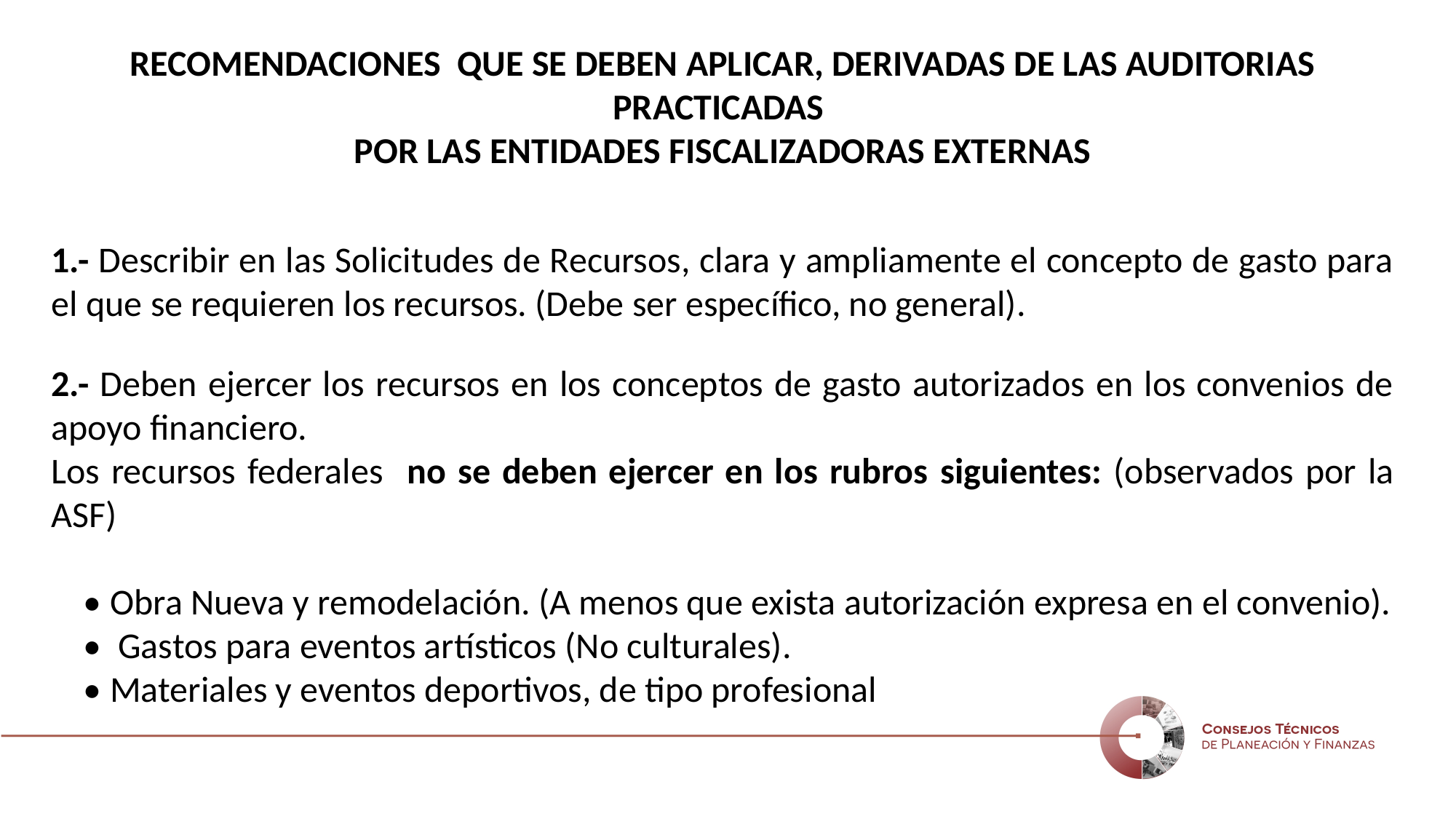

RECOMENDACIONES  QUE SE DEBEN APLICAR, DERIVADAS DE LAS AUDITORIAS PRACTICADAS
POR LAS ENTIDADES FISCALIZADORAS EXTERNAS

1.- Describir en las Solicitudes de Recursos, clara y ampliamente el concepto de gasto para el que se requieren los recursos. (Debe ser específico, no general).

2.- Deben ejercer los recursos en los conceptos de gasto autorizados en los convenios de apoyo financiero.
Los recursos federales  no se deben ejercer en los rubros siguientes: (observados por la ASF)

• Obra Nueva y remodelación. (A menos que exista autorización expresa en el convenio).
•  Gastos para eventos artísticos (No culturales).
• Materiales y eventos deportivos, de tipo profesional